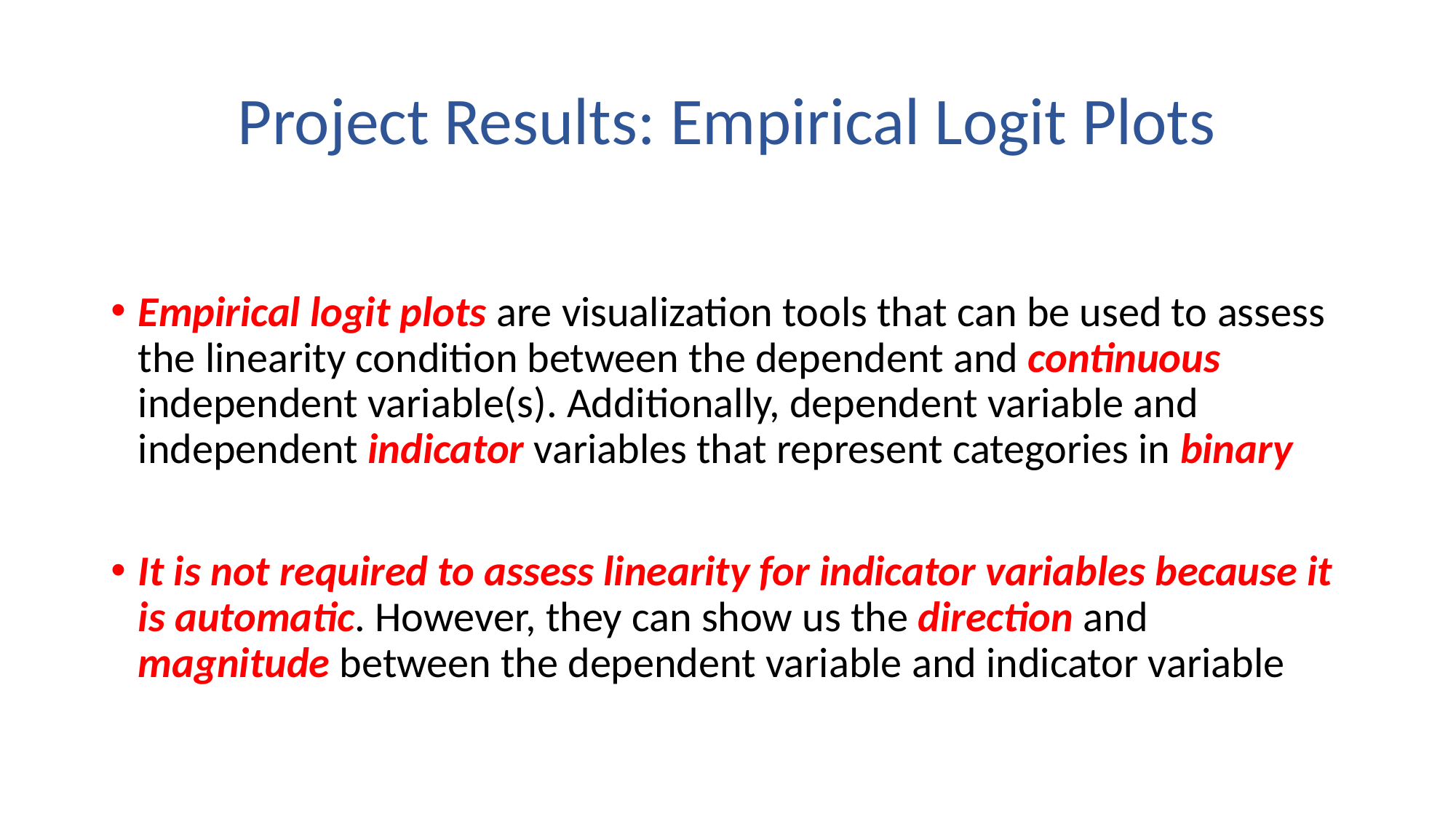

# Project Results: Empirical Logit Plots

Empirical logit plots are visualization tools that can be used to assess the linearity condition between the dependent and continuous independent variable(s). Additionally, dependent variable and independent indicator variables that represent categories in binary

It is not required to assess linearity for indicator variables because it is automatic. However, they can show us the direction and magnitude between the dependent variable and indicator variable